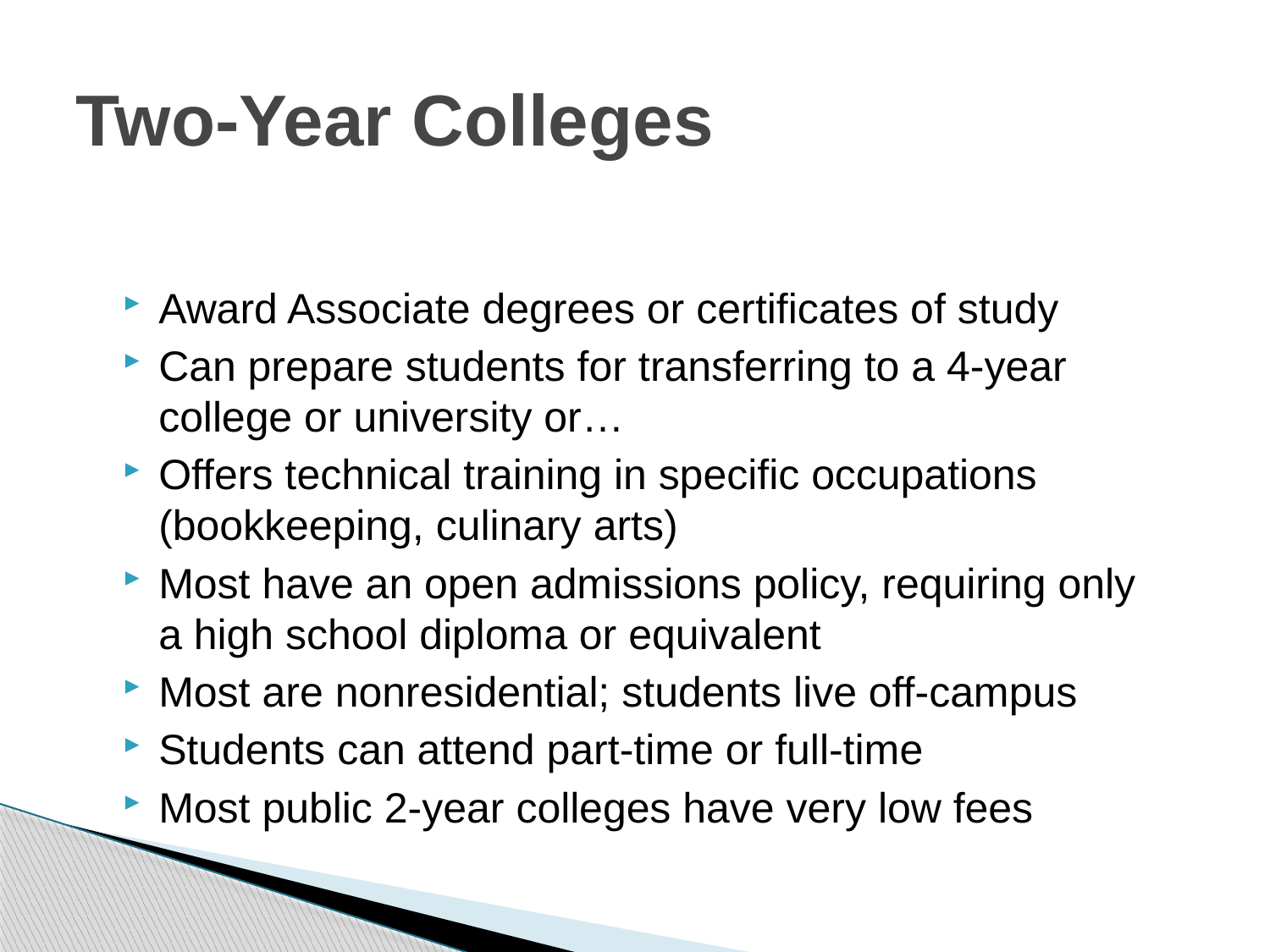

# Two-Year Colleges
Award Associate degrees or certificates of study
Can prepare students for transferring to a 4-year college or university or…
Offers technical training in specific occupations (bookkeeping, culinary arts)
Most have an open admissions policy, requiring only a high school diploma or equivalent
Most are nonresidential; students live off-campus
Students can attend part-time or full-time
Most public 2-year colleges have very low fees